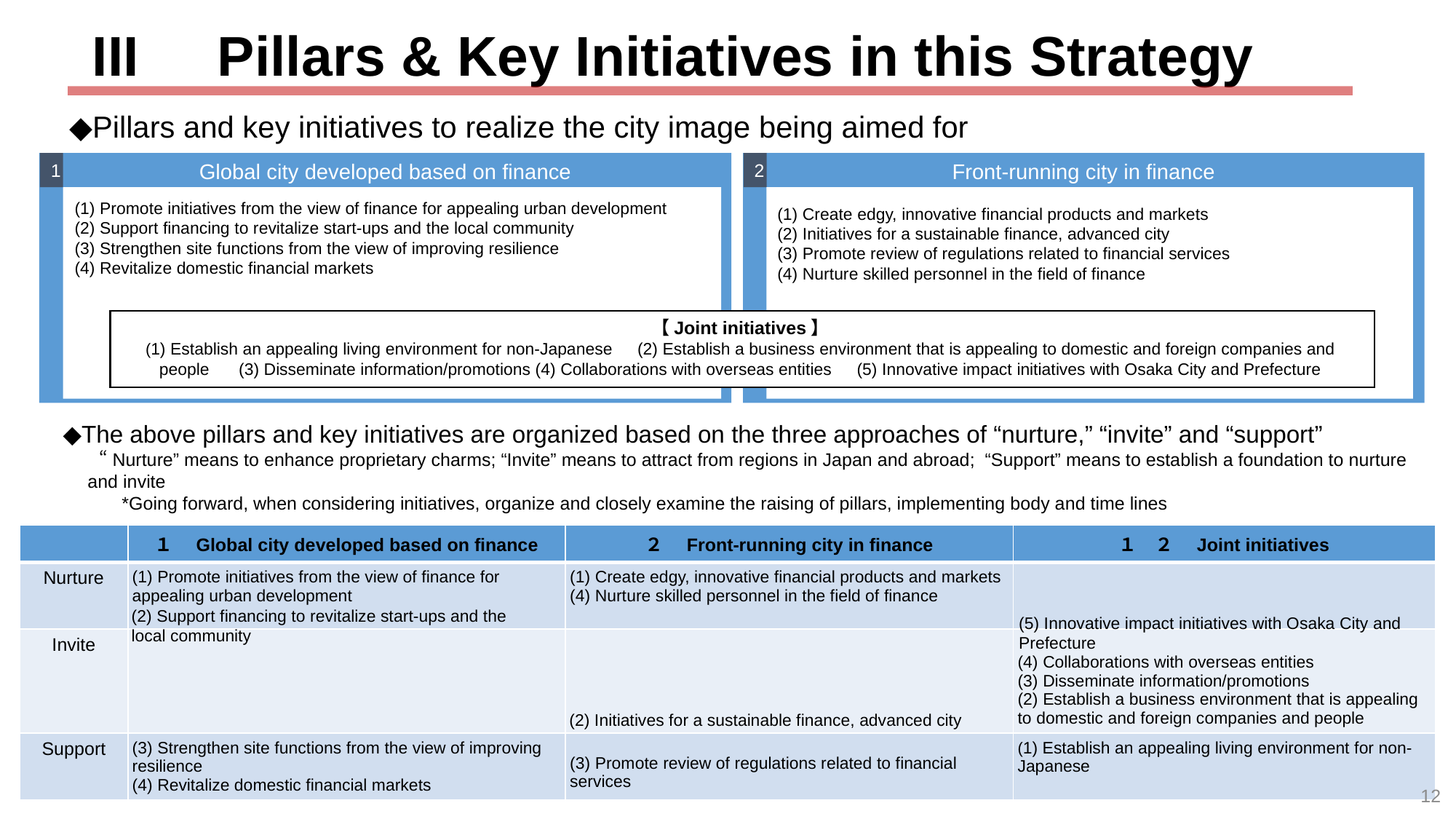

# III　Pillars & Key Initiatives in this Strategy
◆Pillars and key initiatives to realize the city image being aimed for
Global city developed based on finance
1
Front-running city in finance
2

(1) Promote initiatives from the view of finance for appealing urban development
(2) Support financing to revitalize start-ups and the local community
(3) Strengthen site functions from the view of improving resilience
(4) Revitalize domestic financial markets
(1) Create edgy, innovative financial products and markets
(2) Initiatives for a sustainable finance, advanced city
(3) Promote review of regulations related to financial services
(4) Nurture skilled personnel in the field of finance

【Joint initiatives】
(1) Establish an appealing living environment for non-Japanese　(2) Establish a business environment that is appealing to domestic and foreign companies and people 　(3) Disseminate information/promotions (4) Collaborations with overseas entities　(5) Innovative impact initiatives with Osaka City and Prefecture
◆The above pillars and key initiatives are organized based on the three approaches of “nurture,” “invite” and “support”
　　“Nurture” means to enhance proprietary charms; “Invite” means to attract from regions in Japan and abroad;  “Support” means to establish a foundation to nurture and invite
　　　*Going forward, when considering initiatives, organize and closely examine the raising of pillars, implementing body and time lines
|  | １　Global city developed based on finance | ２　Front-running city in finance | １　２　Joint initiatives |
| --- | --- | --- | --- |
| Nurture | (1) Promote initiatives from the view of finance for appealing urban development | (1) Create edgy, innovative financial products and markets (4) Nurture skilled personnel in the field of finance |  |
| Invite |  |  | (4) Collaborations with overseas entities (3) Disseminate information/promotions (2) Establish a business environment that is appealing to domestic and foreign companies and people |
| Support | (3) Strengthen site functions from the view of improving resilience (4) Revitalize domestic financial markets | (3) Promote review of regulations related to financial services | (1) Establish an appealing living environment for non-Japanese |
(2) Support financing to revitalize start-ups and the local community
(5) Innovative impact initiatives with Osaka City and Prefecture
(2) Initiatives for a sustainable finance, advanced city
12